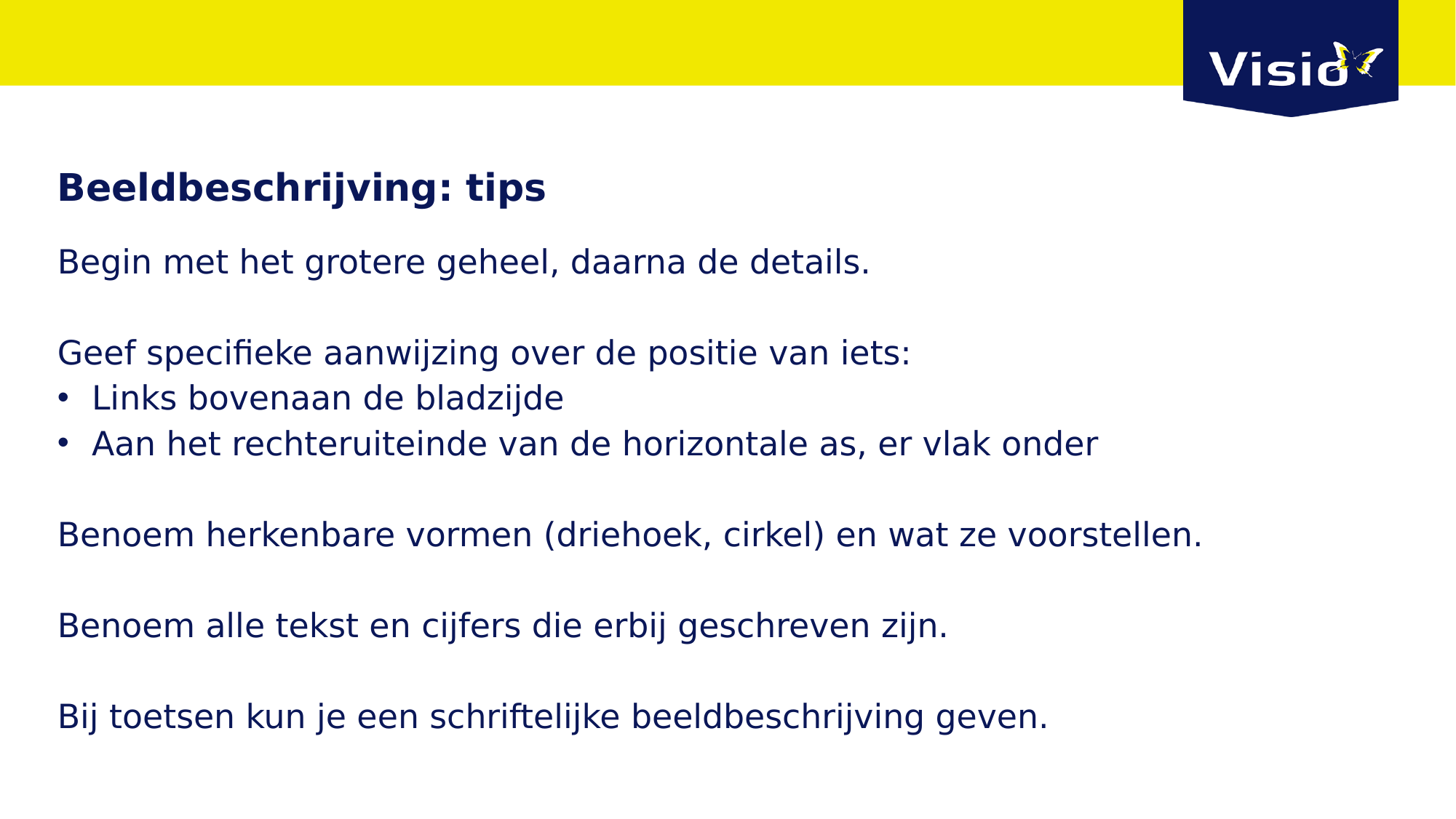

# Beeldbeschrijving: tips
Begin met het grotere geheel, daarna de details.

Geef specifieke aanwijzing over de positie van iets:
Links bovenaan de bladzijde
Aan het rechteruiteinde van de horizontale as, er vlak onder

Benoem herkenbare vormen (driehoek, cirkel) en wat ze voorstellen.

Benoem alle tekst en cijfers die erbij geschreven zijn.

Bij toetsen kun je een schriftelijke beeldbeschrijving geven.